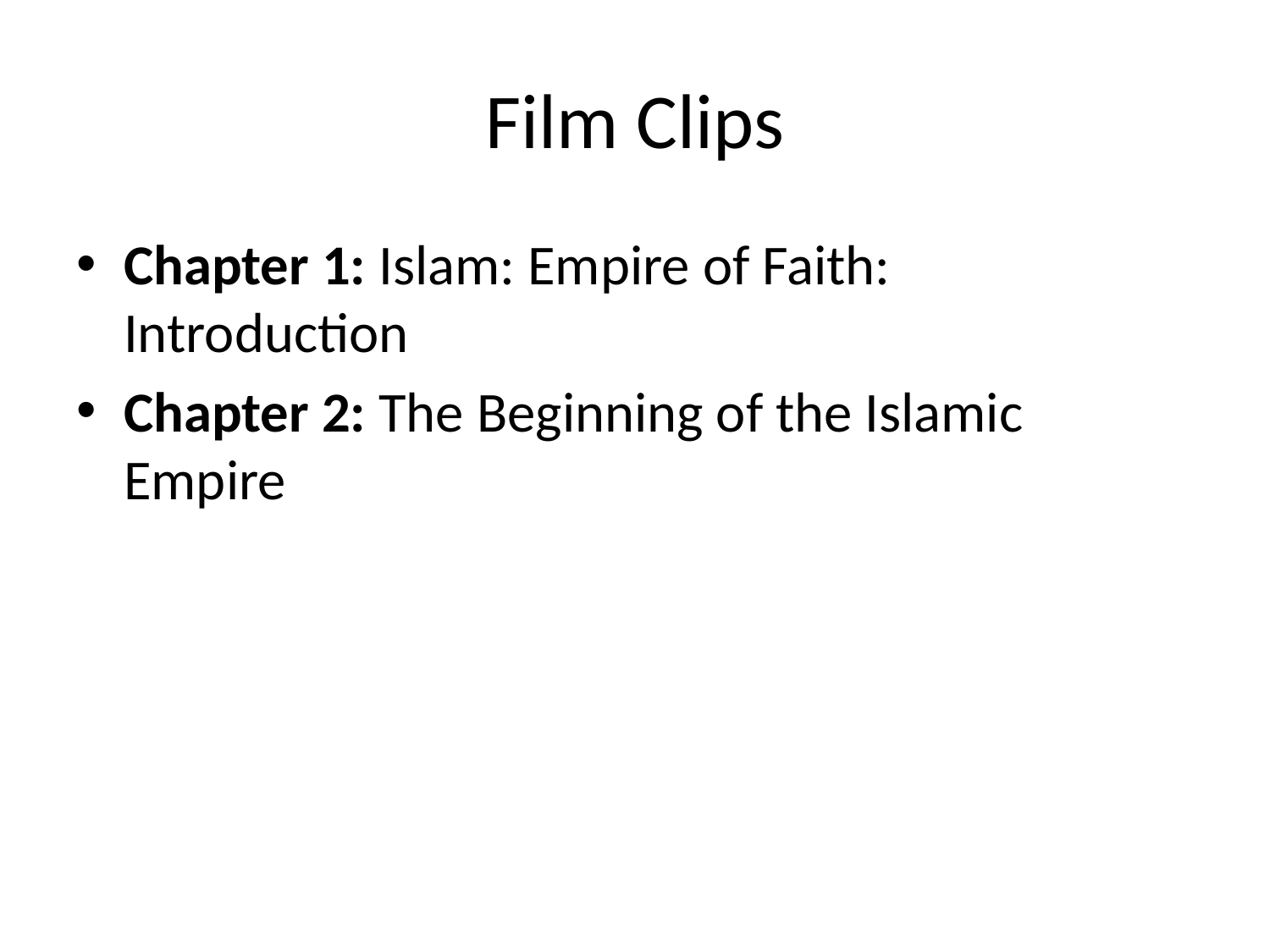

# Film Clips
Chapter 1: Islam: Empire of Faith: Introduction
Chapter 2: The Beginning of the Islamic Empire